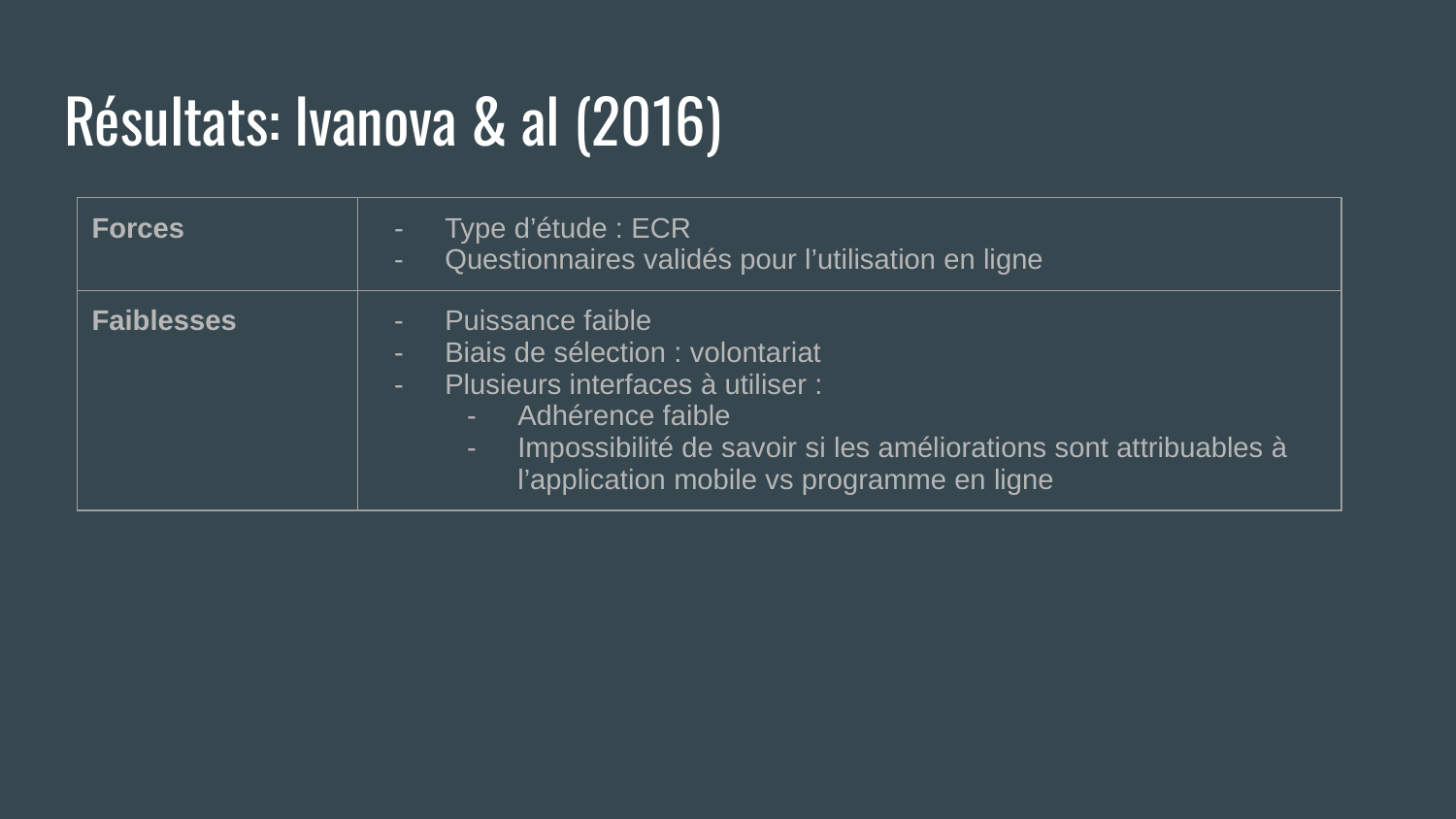

# Résultats: Ivanova & al (2016)
| Forces | Type d’étude : ECR Questionnaires validés pour l’utilisation en ligne |
| --- | --- |
| Faiblesses | Puissance faible Biais de sélection : volontariat Plusieurs interfaces à utiliser : Adhérence faible Impossibilité de savoir si les améliorations sont attribuables à l’application mobile vs programme en ligne |